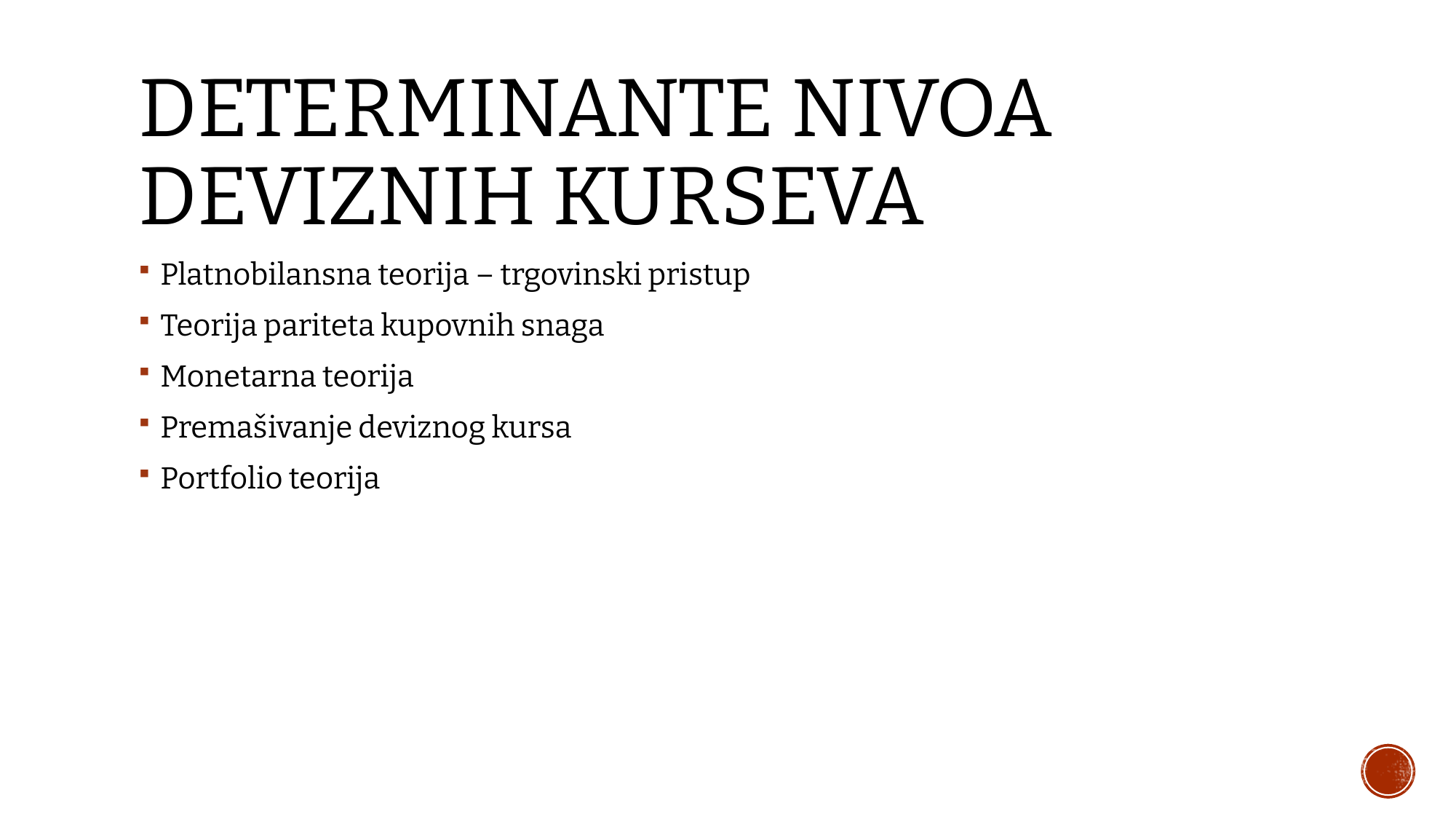

# Determinante nivoa deviznih kurseva
Platnobilansna teorija – trgovinski pristup
Teorija pariteta kupovnih snaga
Monetarna teorija
Premašivanje deviznog kursa
Portfolio teorija